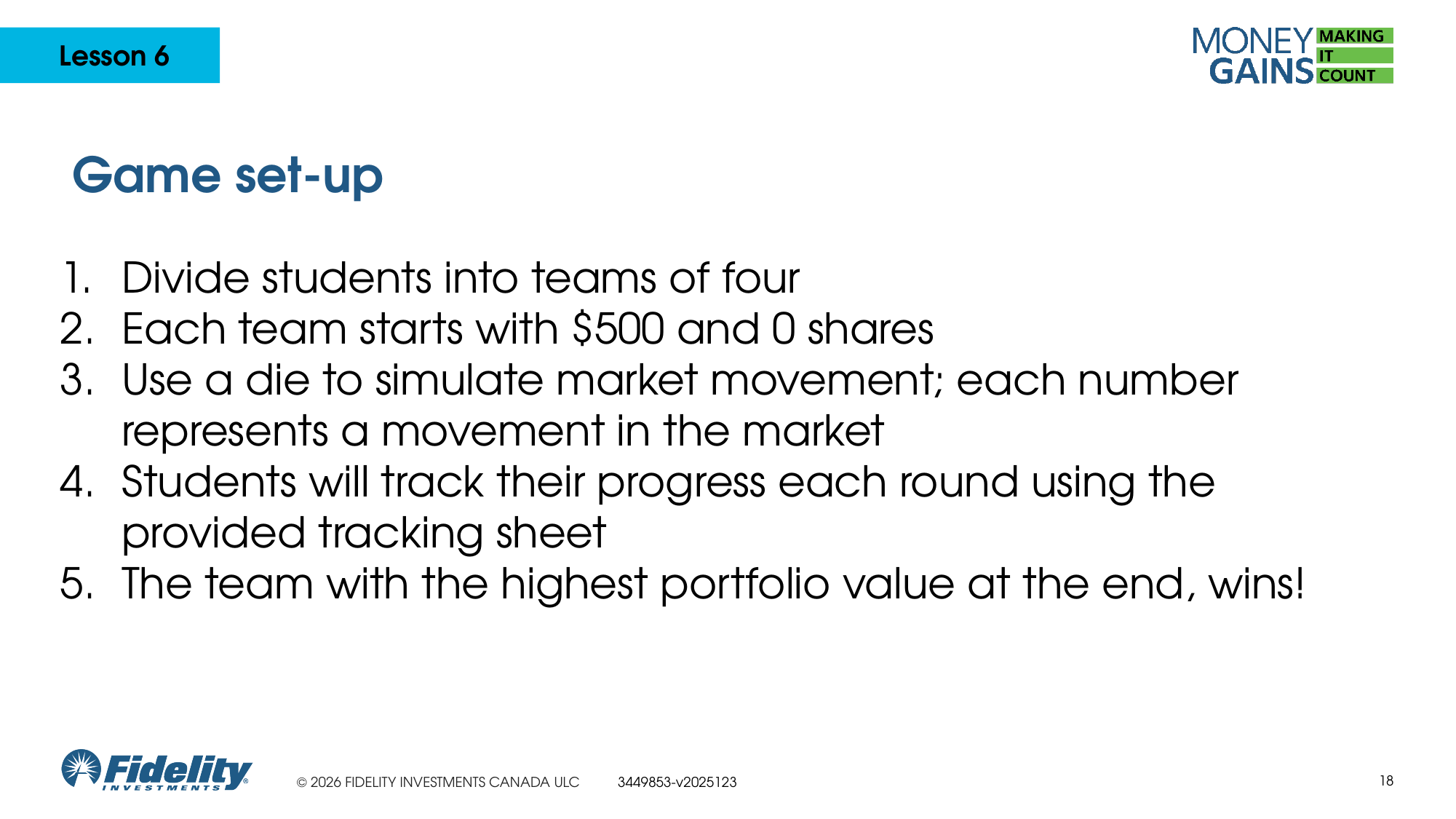

# Game set-up
Divide students into teams of four
Each team starts with $500 and 0 shares
Use a die to simulate market movement; each number represents a movement in the market
Students will track their progress each round using the provided tracking sheet
The team with the highest portfolio value at the end, wins!

18